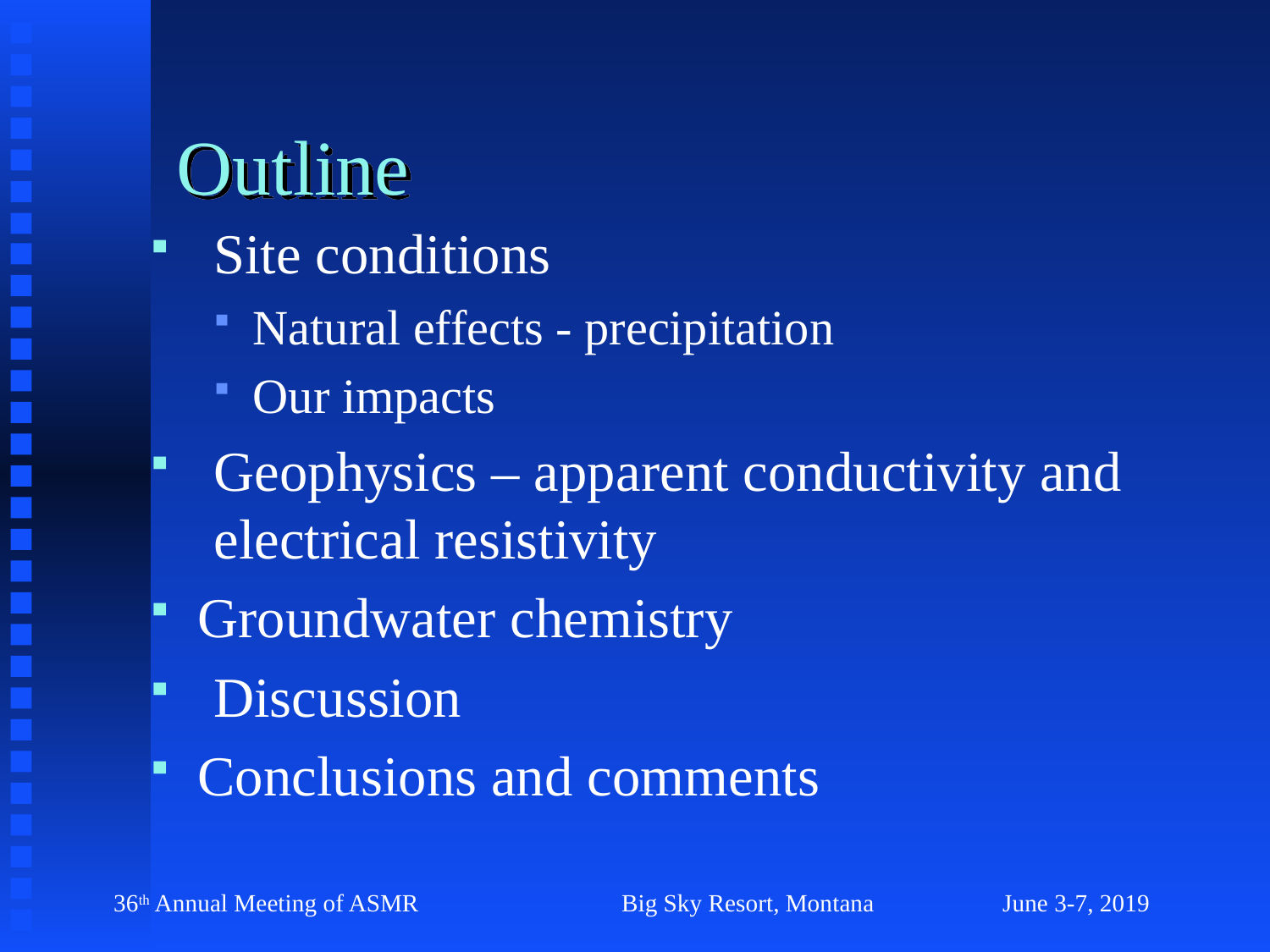

# Outline
Site conditions
Natural effects - precipitation
Our impacts
Geophysics – apparent conductivity and electrical resistivity
Groundwater chemistry
Discussion
Conclusions and comments
36th Annual Meeting of ASMR  		Big Sky Resort, Montana		June 3-7, 2019